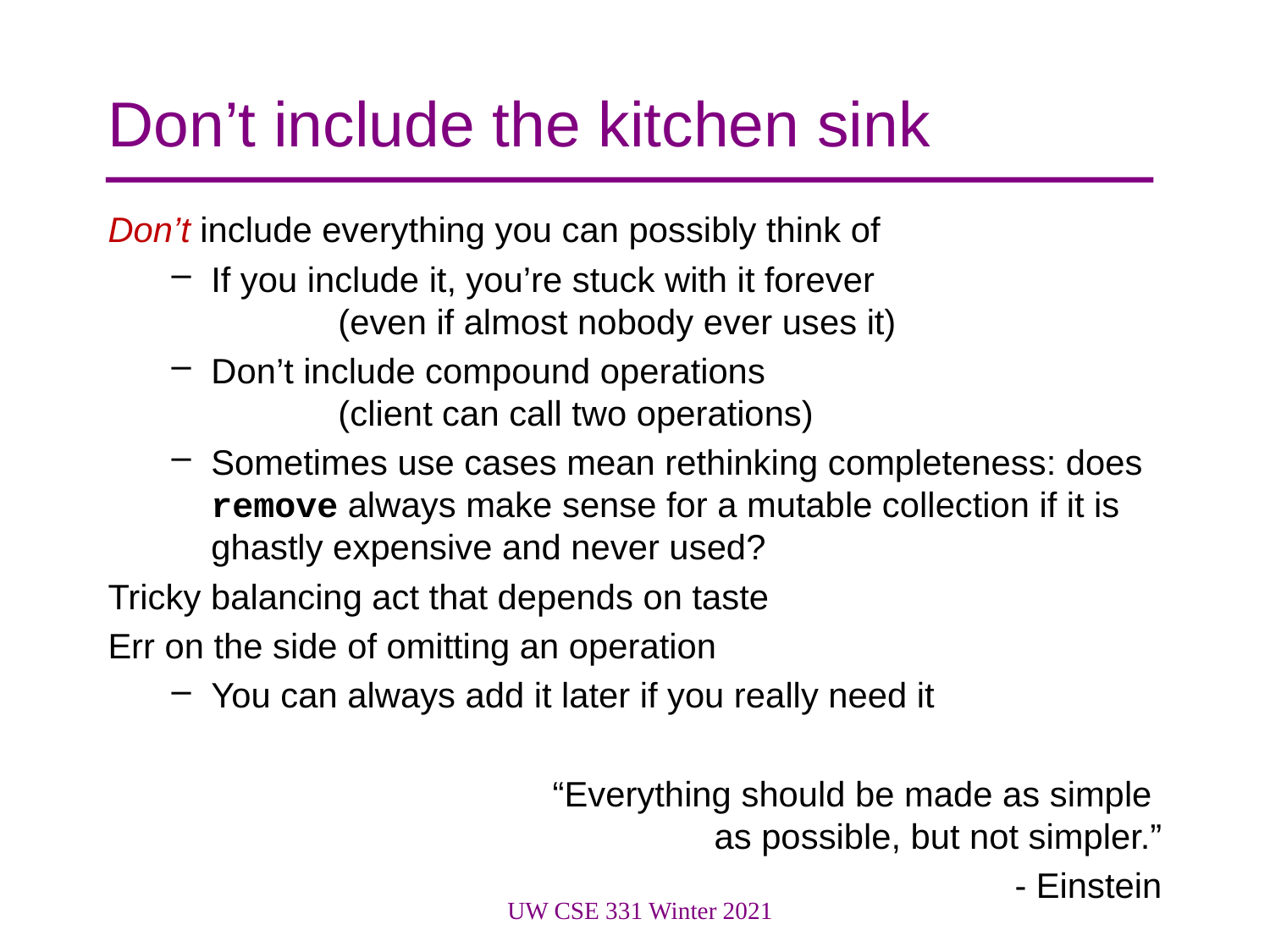

# Don’t include the kitchen sink
Don’t include everything you can possibly think of
If you include it, you’re stuck with it forever
	(even if almost nobody ever uses it)
Don’t include compound operations
	(client can call two operations)
Sometimes use cases mean rethinking completeness: does remove always make sense for a mutable collection if it is ghastly expensive and never used?
Tricky balancing act that depends on taste
Err on the side of omitting an operation
You can always add it later if you really need it

“Everything should be made as simple
as possible, but not simpler.”
- Einstein
UW CSE 331 Winter 2021